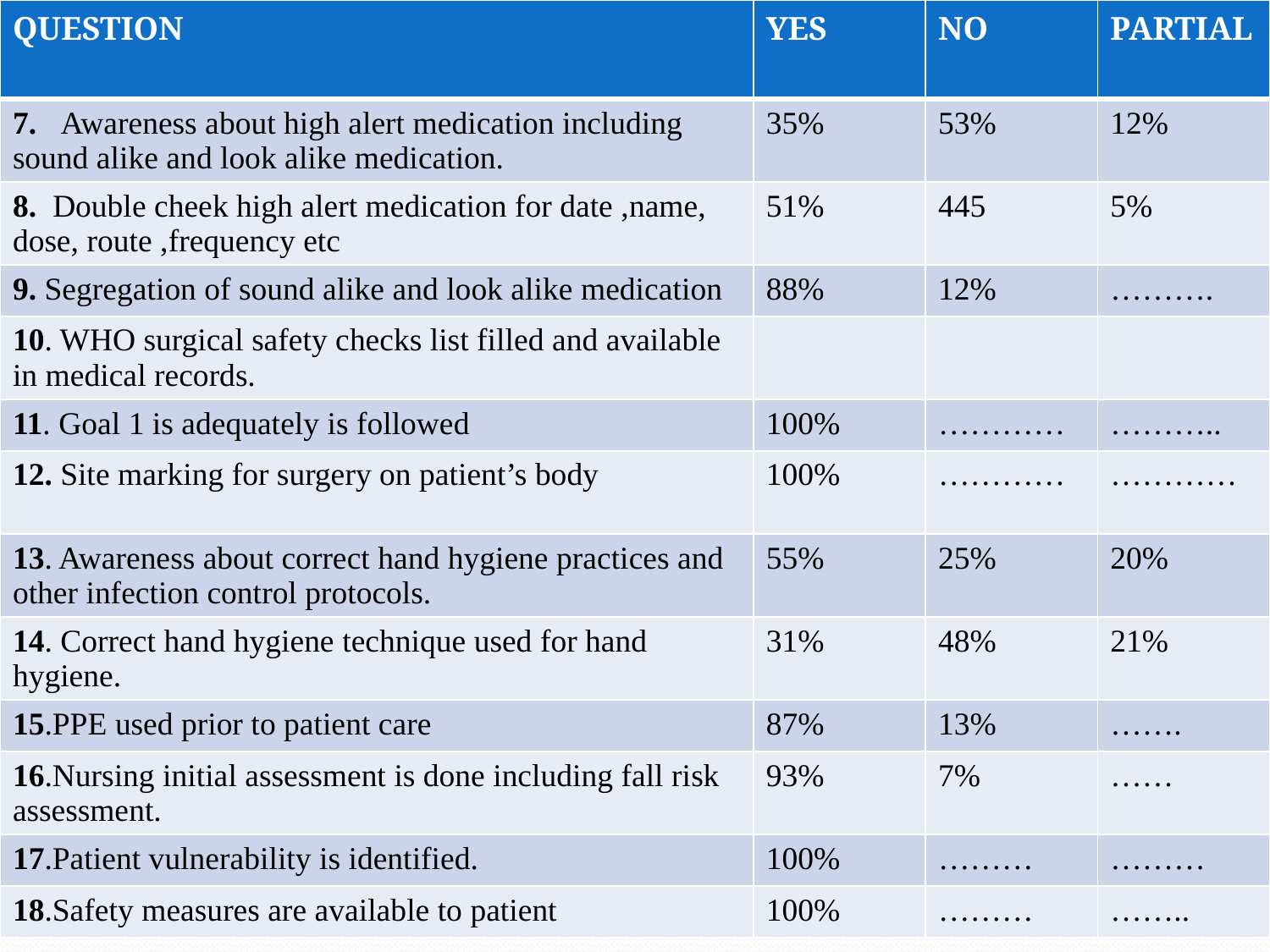

| QUESTION | YES | NO | PARTIAL |
| --- | --- | --- | --- |
| 7. Awareness about high alert medication including sound alike and look alike medication. | 35% | 53% | 12% |
| 8. Double cheek high alert medication for date ,name, dose, route ,frequency etc | 51% | 445 | 5% |
| 9. Segregation of sound alike and look alike medication | 88% | 12% | ………. |
| 10. WHO surgical safety checks list filled and available in medical records. |  |  |  |
| 11. Goal 1 is adequately is followed | 100% | ………… | ……….. |
| 12. Site marking for surgery on patient’s body | 100% | ………… | ………… |
| 13. Awareness about correct hand hygiene practices and other infection control protocols. | 55% | 25% | 20% |
| 14. Correct hand hygiene technique used for hand hygiene. | 31% | 48% | 21% |
| 15.PPE used prior to patient care | 87% | 13% | ……. |
| 16.Nursing initial assessment is done including fall risk assessment. | 93% | 7% | …… |
| 17.Patient vulnerability is identified. | 100% | ……… | ……… |
| 18.Safety measures are available to patient | 100% | ……… | …….. |